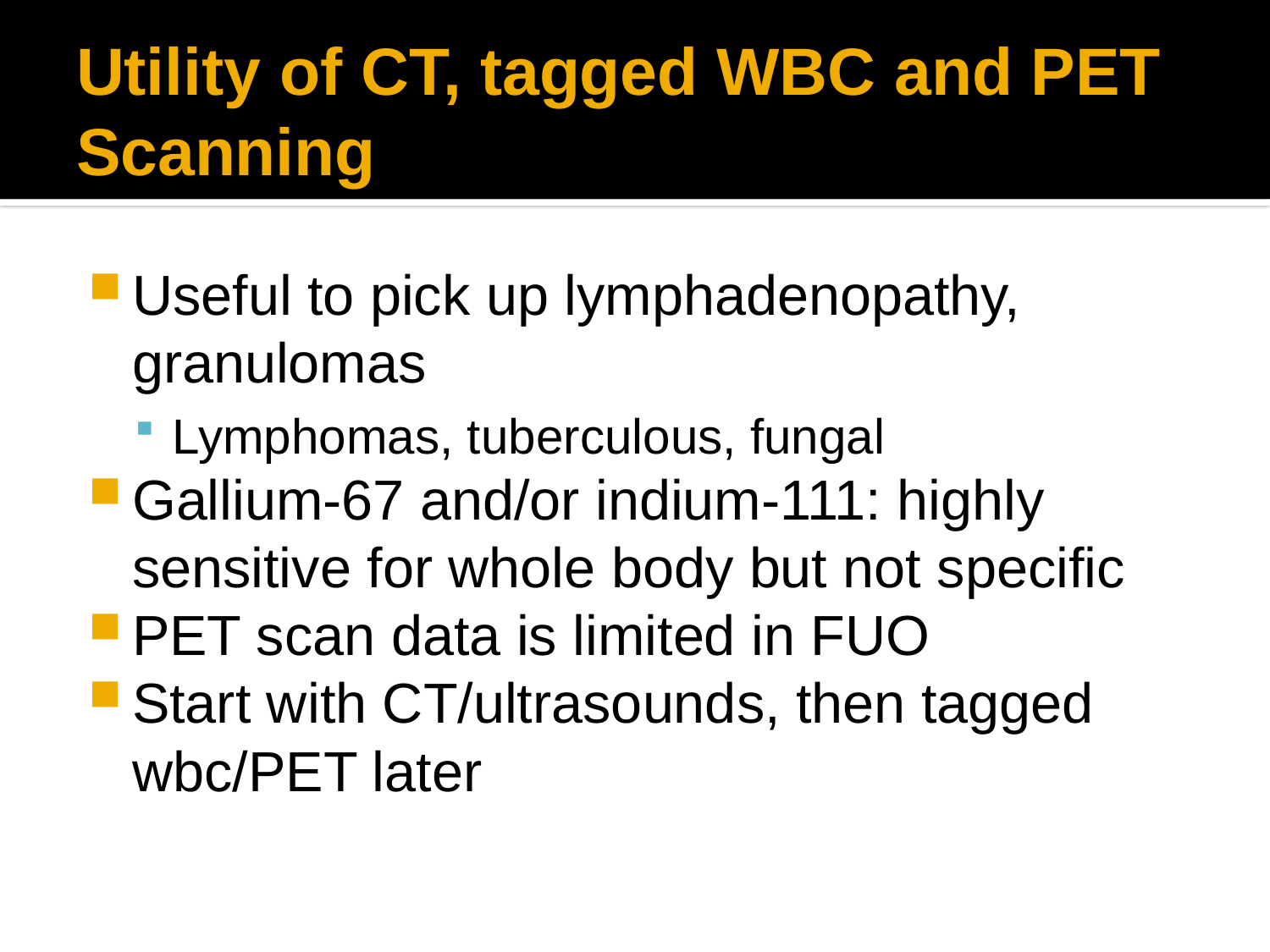

# Utility of CT, tagged WBC and PET Scanning
Useful to pick up lymphadenopathy, granulomas
Lymphomas, tuberculous, fungal
Gallium-67 and/or indium-111: highly sensitive for whole body but not specific
PET scan data is limited in FUO
Start with CT/ultrasounds, then tagged wbc/PET later